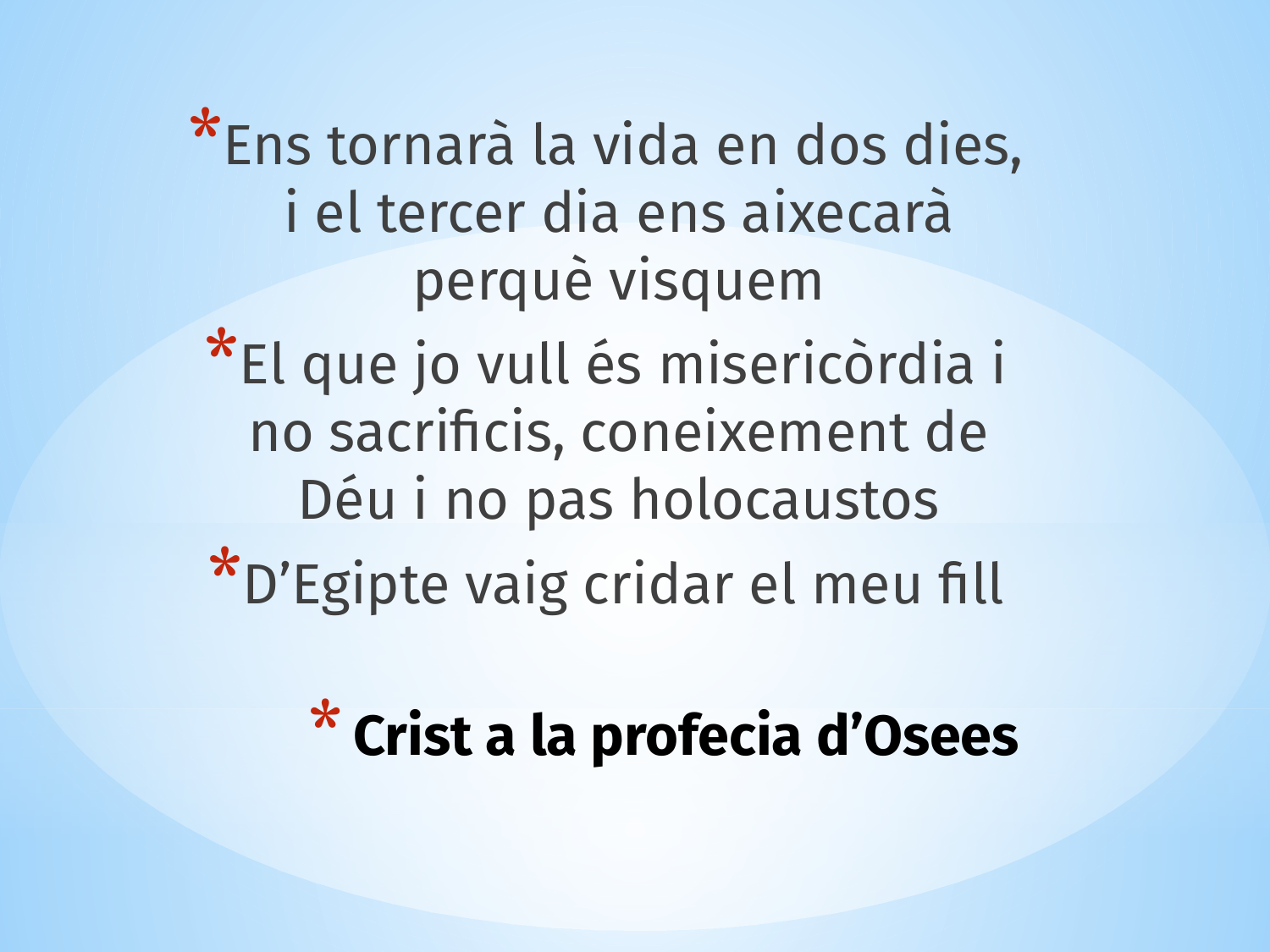

Ens tornarà la vida en dos dies, i el tercer dia ens aixecarà perquè visquem
El que jo vull és misericòrdia i no sacrificis, coneixement de Déu i no pas holocaustos
D’Egipte vaig cridar el meu fill
# Crist a la profecia d’Osees